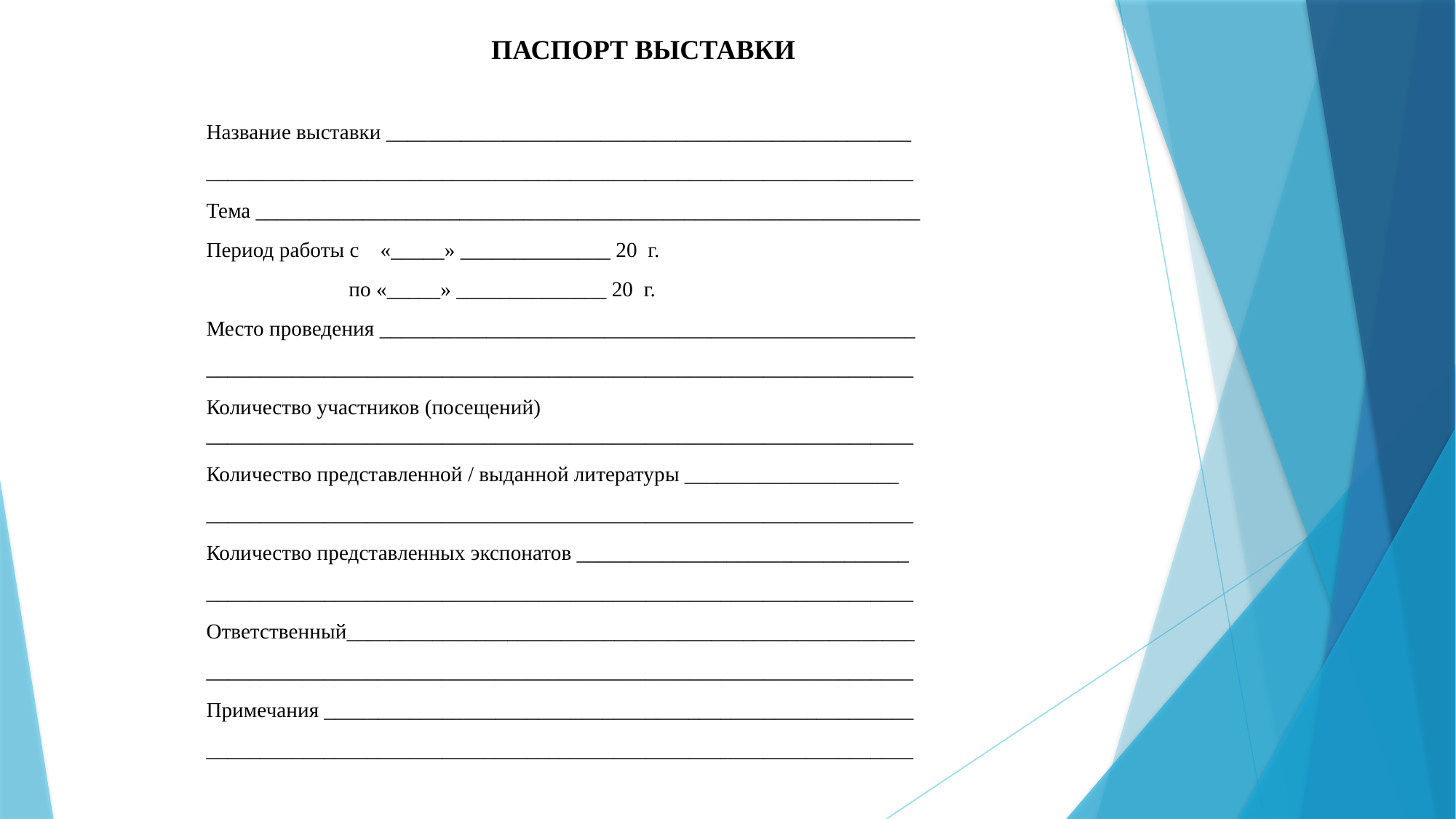

ПАСПОРТ ВЫСТАВКИ

Название выставки _________________________________________________
__________________________________________________________________
Тема ______________________________________________________________
Период работы с    «_____» ______________ 20  г.
                           по «_____» ______________ 20  г.
Место проведения __________________________________________________
__________________________________________________________________
Количество участников (посещений) __________________________________________________________________
Количество представленной / выданной литературы ____________________
__________________________________________________________________
Количество представленных экспонатов _______________________________
__________________________________________________________________
Ответственный_____________________________________________________
__________________________________________________________________
Примечания _______________________________________________________
__________________________________________________________________